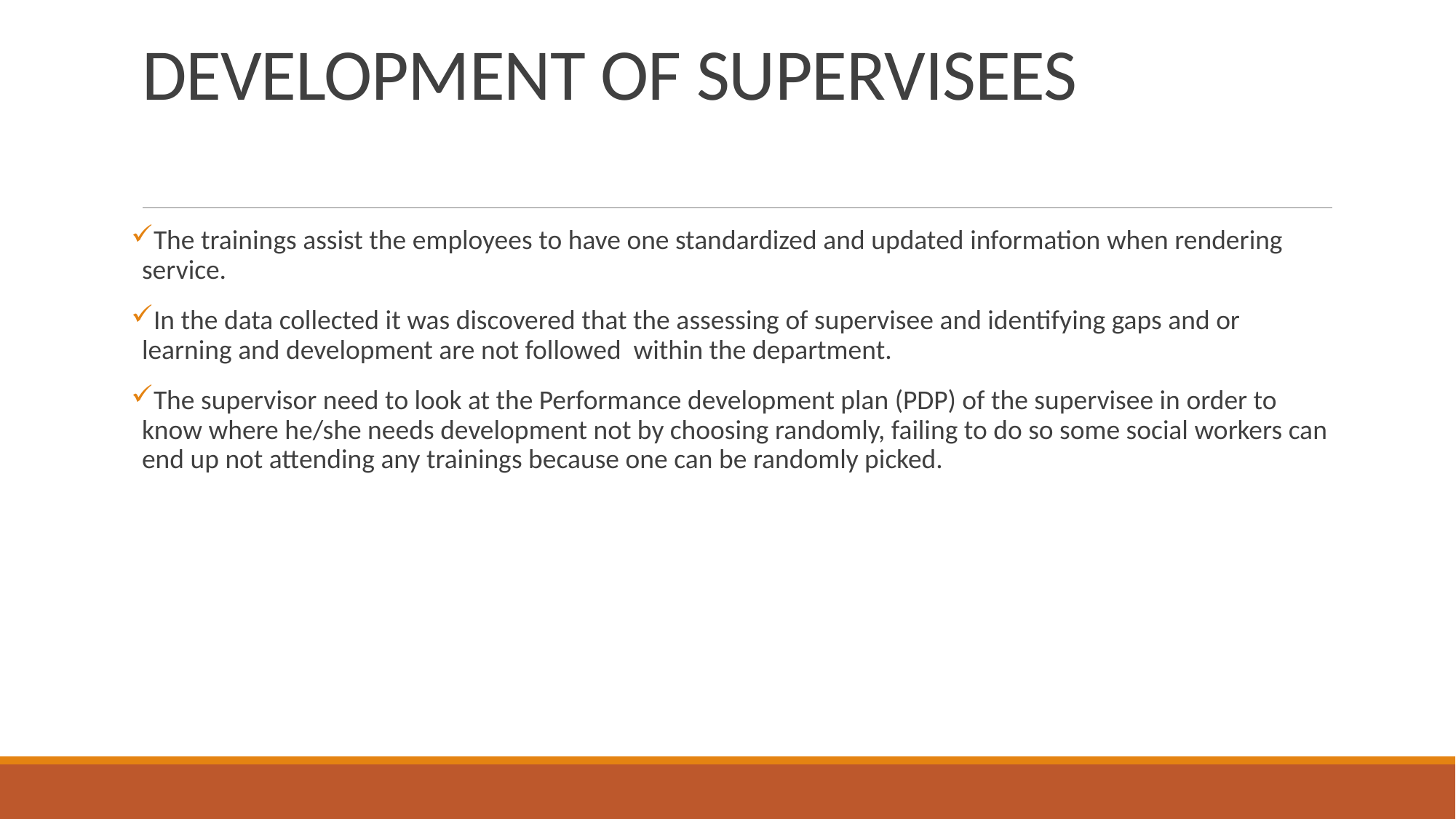

# DEVELOPMENT OF SUPERVISEES
The trainings assist the employees to have one standardized and updated information when rendering service.
In the data collected it was discovered that the assessing of supervisee and identifying gaps and or learning and development are not followed  within the department.
The supervisor need to look at the Performance development plan (PDP) of the supervisee in order to know where he/she needs development not by choosing randomly, failing to do so some social workers can end up not attending any trainings because one can be randomly picked.